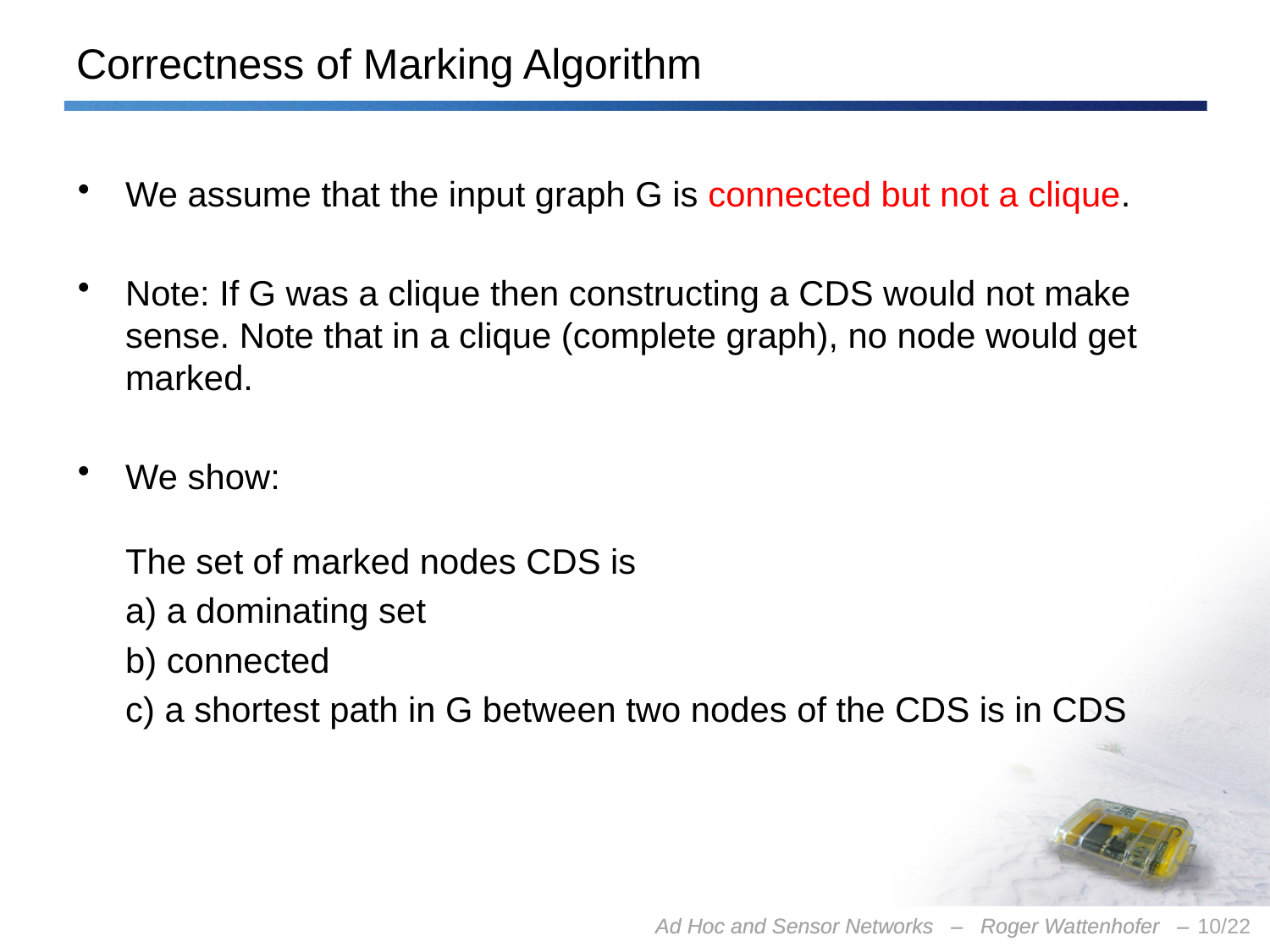

# Correctness of Marking Algorithm

We assume that the input graph G is connected but not a clique.

Note: If G was a clique then constructing a CDS would not make sense. Note that in a clique (complete graph), no node would get marked.

We show:
The set of marked nodes CDS is
	a) a dominating set
	b) connected
	c) a shortest path in G between two nodes of the CDS is in CDS